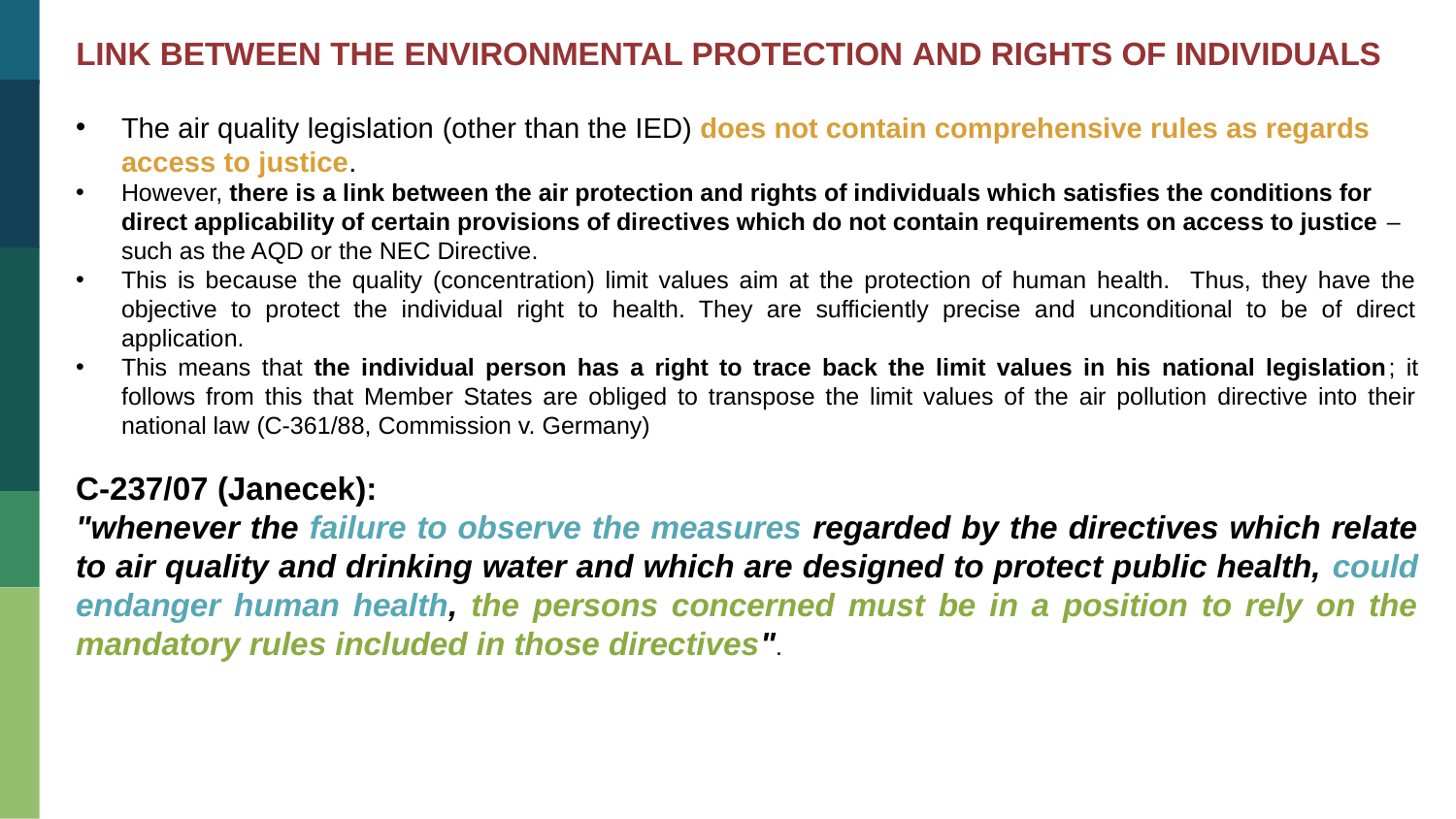

LINK BETWEEN THE ENVIRONMENTAL PROTECTION AND RIGHTS OF INDIVIDUALS

The air quality legislation (other than the IED) does not contain comprehensive rules as regards access to justice.
However, there is a link between the air protection and rights of individuals which satisfies the conditions for direct applicability of certain provisions of directives which do not contain requirements on access to justice – such as the AQD or the NEC Directive.
This is because the quality (concentration) limit values aim at the protection of human health.  Thus, they have the objective to protect the individual right to health. They are sufficiently precise and unconditional to be of direct application.
This means that the individual person has a right to trace back the limit values in his national legislation; it follows from this that Member States are obliged to transpose the limit values of the air pollution directive into their national law (C-361/88, Commission v. Germany)

C-237/07 (Janecek):
"whenever the failure to observe the measures regarded by the directives which relate to air quality and drinking water and which are designed to protect public health, could endanger human health, the persons concerned must be in a position to rely on the mandatory rules included in those directives".